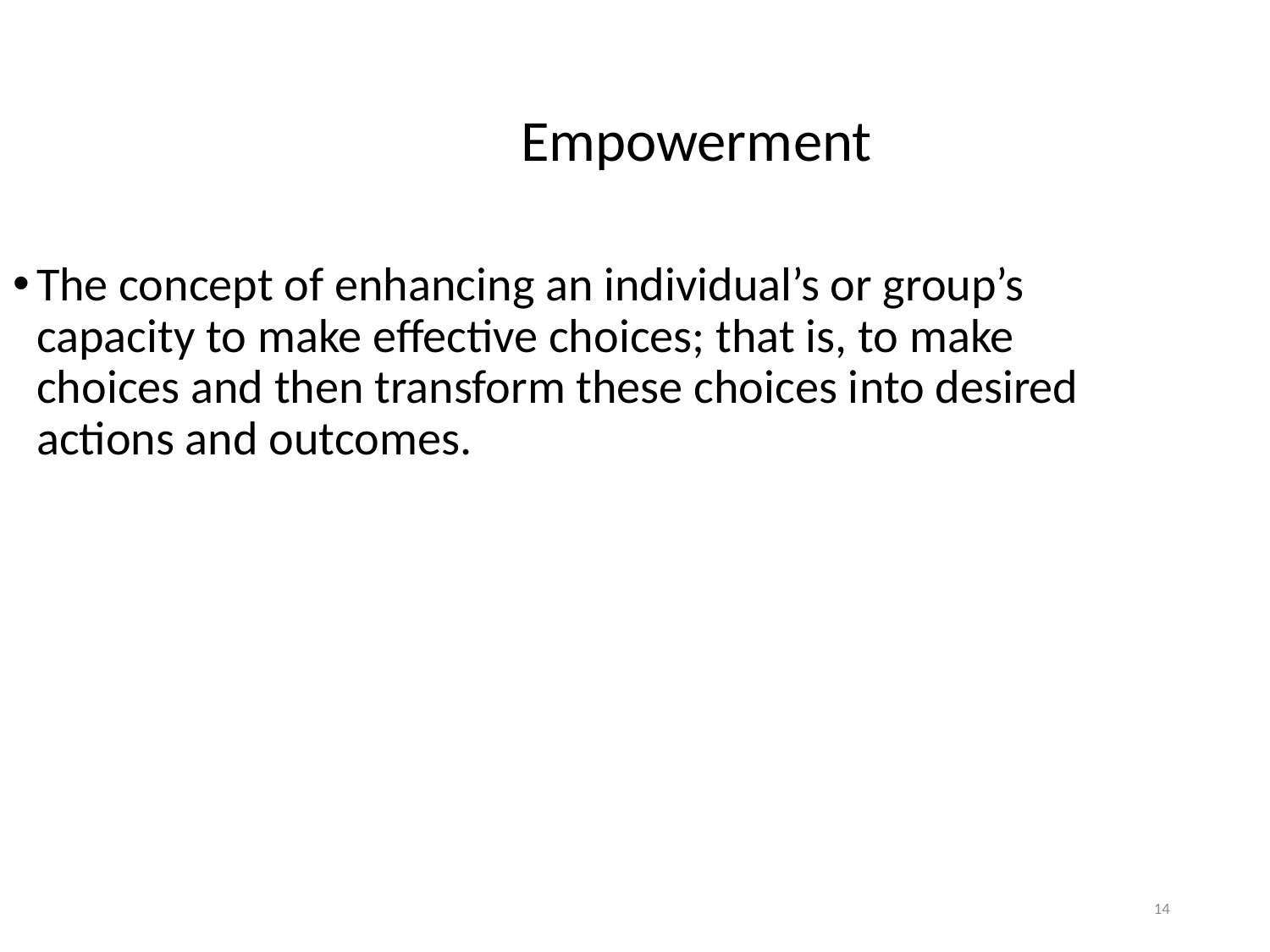

Empowerment
The concept of enhancing an individual’s or group’s capacity to make effective choices; that is, to make choices and then transform these choices into desired actions and outcomes.
The World Bank

14